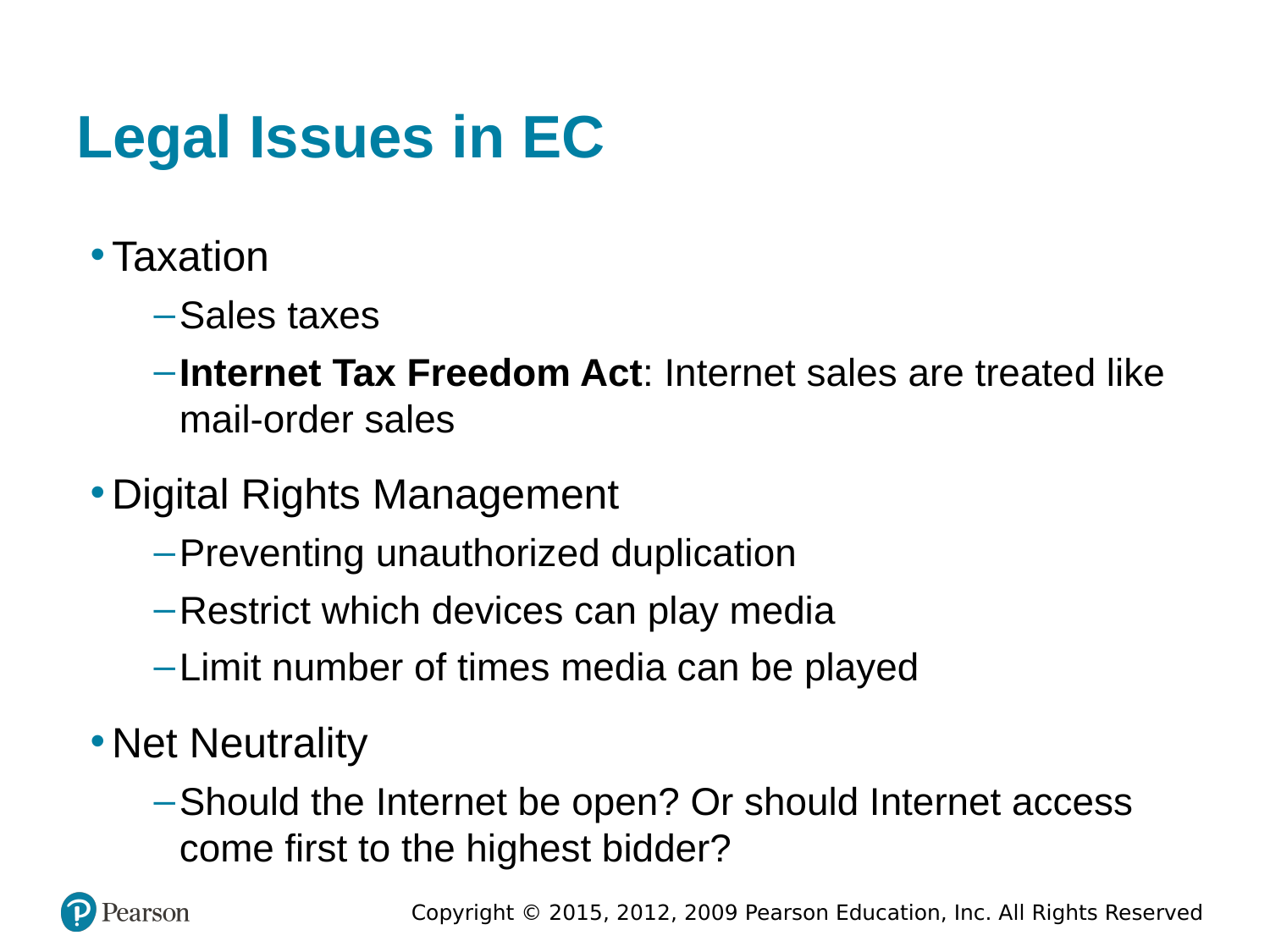

# Legal Issues in EC
Taxation
Sales taxes
Internet Tax Freedom Act: Internet sales are treated like mail-order sales
Digital Rights Management
Preventing unauthorized duplication
Restrict which devices can play media
Limit number of times media can be played
Net Neutrality
Should the Internet be open? Or should Internet access come first to the highest bidder?